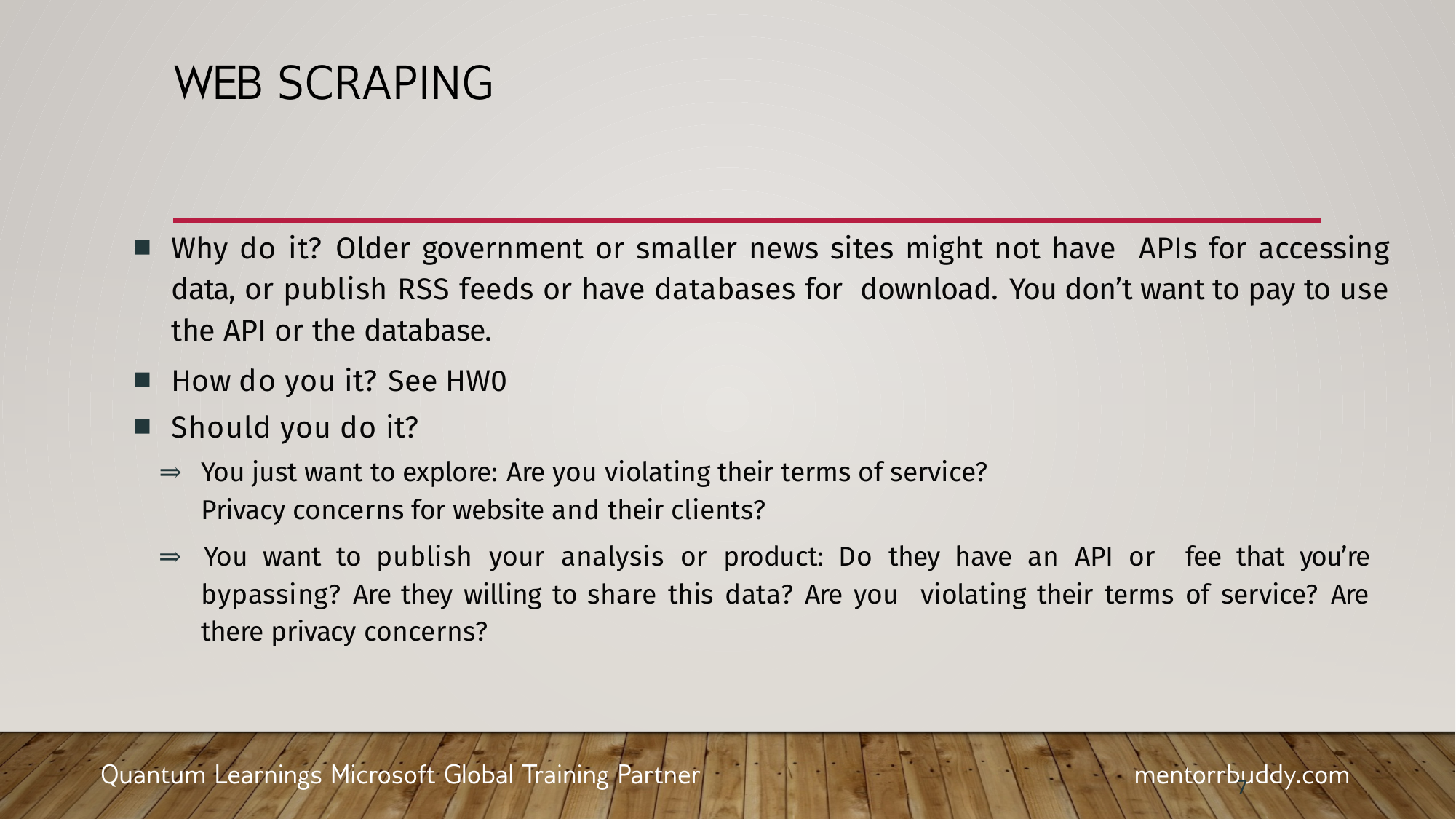

# web scraping
Why do it? Older government or smaller news sites might not have  APIs for accessing data, or publish RSS feeds or have databases for  download. You don’t want to pay to use the API or the database.
How do you it? See HW0
Should you do it?
⇒ You just want to explore: Are you violating their terms of service?
Privacy concerns for website and their clients?
⇒ You want to publish your analysis or product: Do they have an API or  fee that you’re bypassing? Are they willing to share this data? Are you  violating their terms of service? Are there privacy concerns?
7